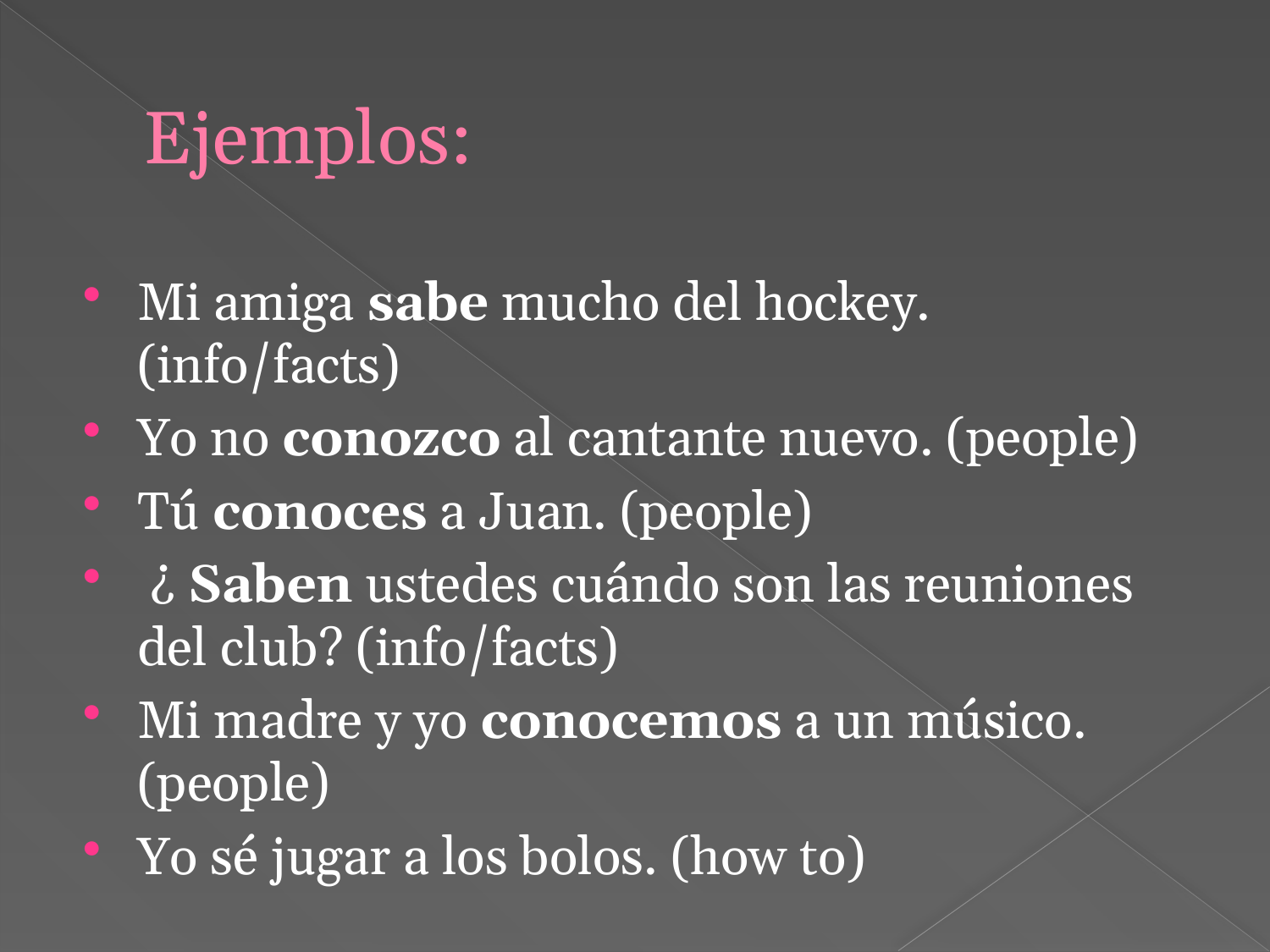

# Ejemplos:
Mi amiga sabe mucho del hockey. (info/facts)
Yo no conozco al cantante nuevo. (people)
Tú conoces a Juan. (people)
 ¿ Saben ustedes cuándo son las reuniones del club? (info/facts)
Mi madre y yo conocemos a un músico. (people)
Yo sé jugar a los bolos. (how to)